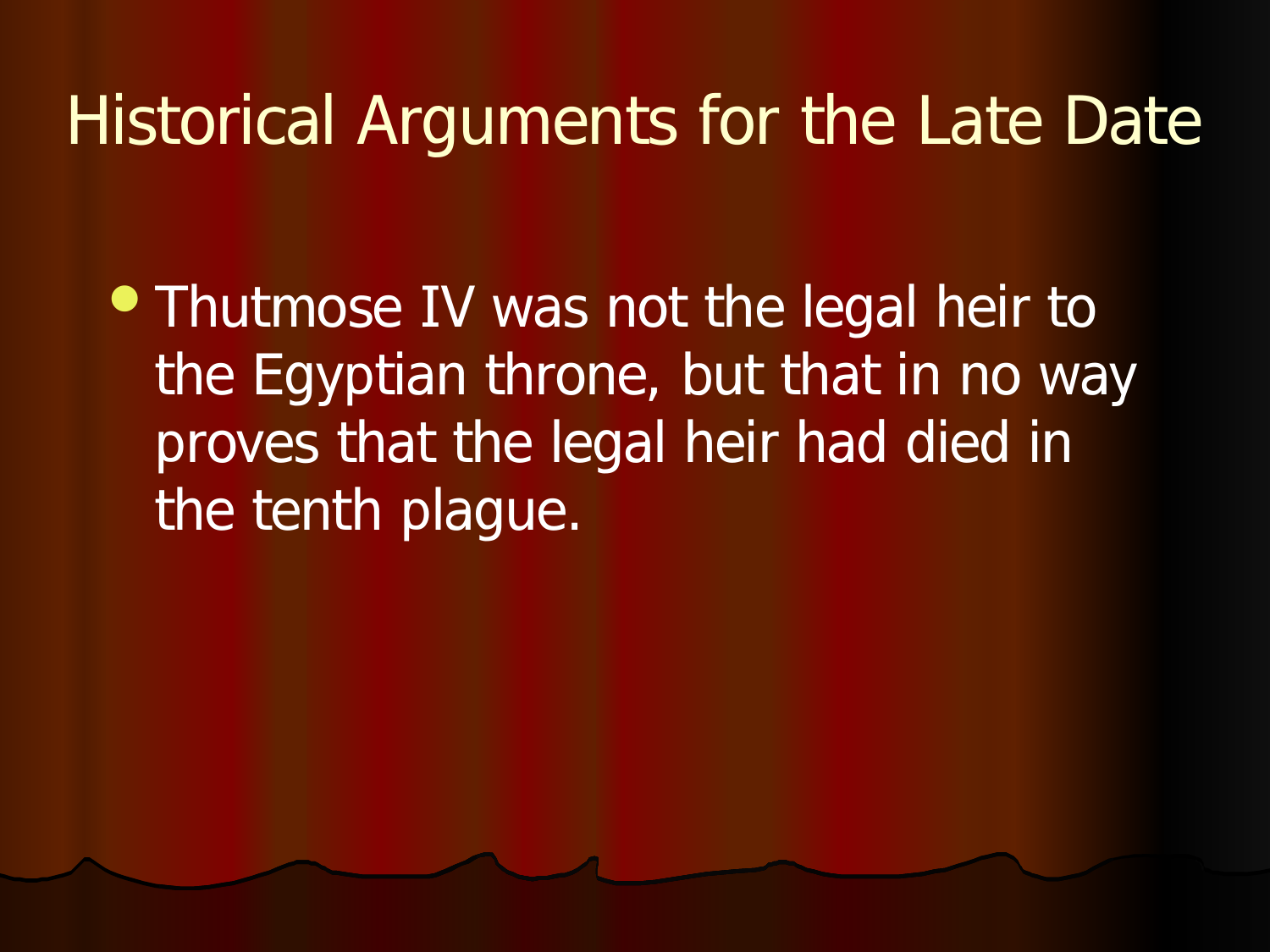

# Historical Arguments for the Late Date
Thutmose IV was not the legal heir to the Egyptian throne, but that in no way proves that the legal heir had died in the tenth plague.